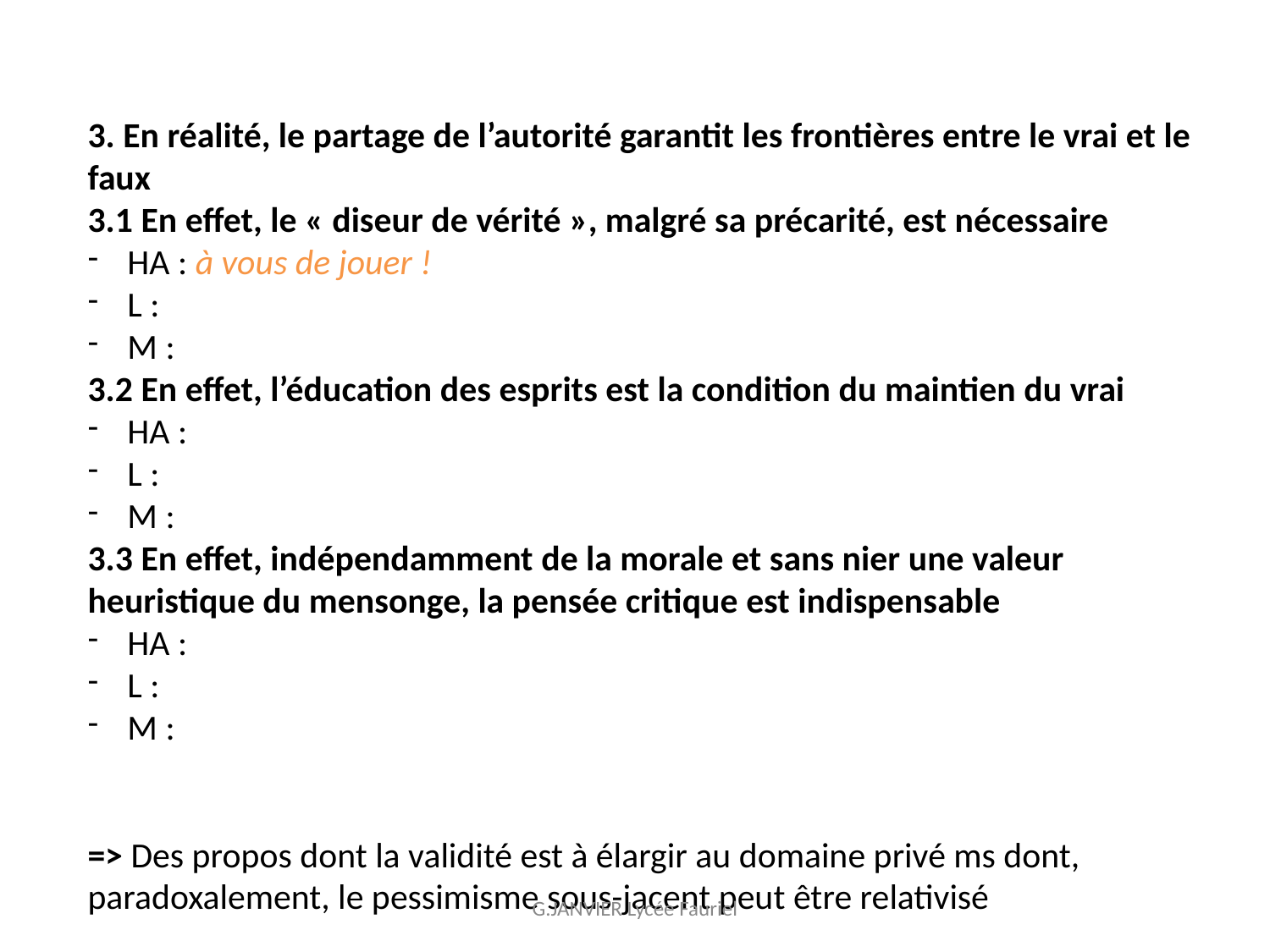

3. En réalité, le partage de l’autorité garantit les frontières entre le vrai et le faux
3.1 En effet, le « diseur de vérité », malgré sa précarité, est nécessaire
HA : à vous de jouer !
L :
M :
3.2 En effet, l’éducation des esprits est la condition du maintien du vrai
HA :
L :
M :
3.3 En effet, indépendamment de la morale et sans nier une valeur heuristique du mensonge, la pensée critique est indispensable
HA :
L :
M :

=> Des propos dont la validité est à élargir au domaine privé ms dont, paradoxalement, le pessimisme sous-jacent peut être relativisé

G.JANVIER Lycée Fauriel